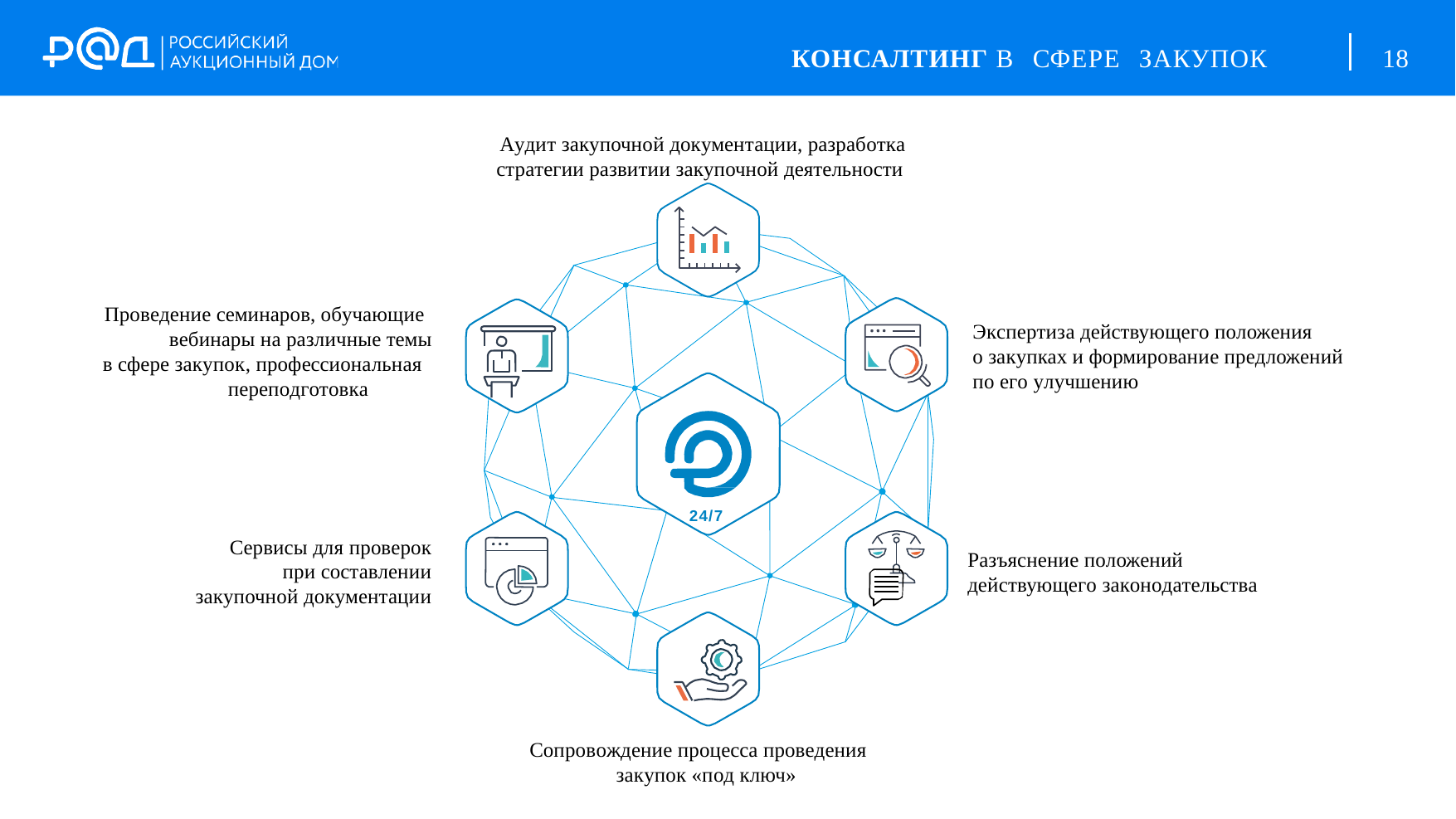

КОНСАЛТИНГ В   СФЕРЕ   ЗАКУПОК
18
Аудит закупочной документации, разработка стратегии развитии закупочной деятельности

Проведение семинаров, обучающие вебинары на различные темы
в сфере закупок, профессиональная
переподготовка

Экспертиза действующего положения
o закупках и формирование предложений по его улучшению

24/7

Сервисы для проверок при составлении закупочной документации

Разъяснение положений действующего законодательства

Сопровождение процесса проведения закупок «под ключ»